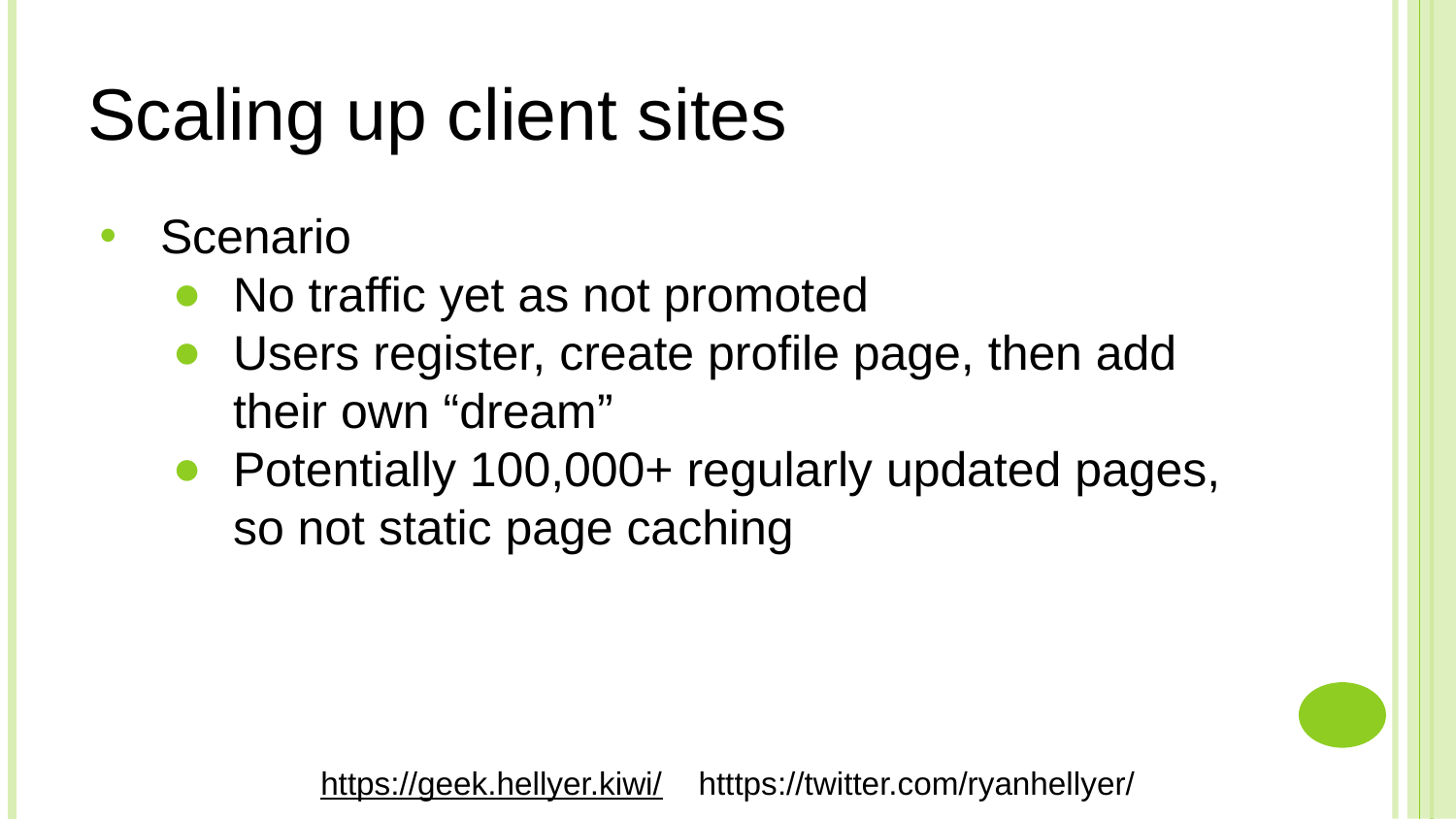

# Scaling up client sites
Scenario
No traffic yet as not promoted
Users register, create profile page, then add their own “dream”
Potentially 100,000+ regularly updated pages, so not static page caching